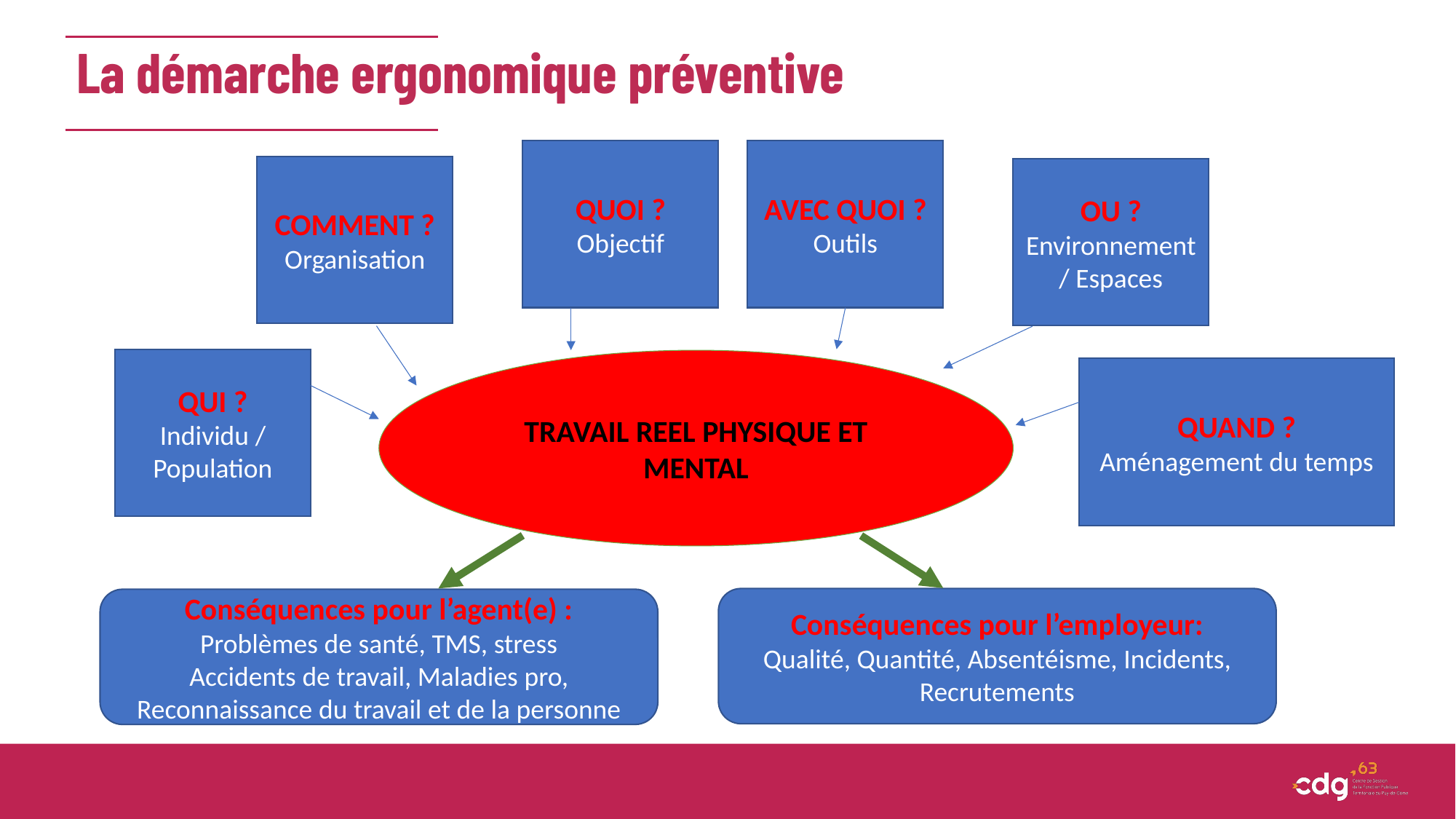

La démarche ergonomique préventive
QUOI ?
Objectif
AVEC QUOI ?
Outils
COMMENT ?
Organisation
OU ?
Environnement / Espaces
QUI ?
Individu / Population
TRAVAIL REEL PHYSIQUE ET MENTAL
QUAND ?
Aménagement du temps
Conséquences pour l’employeur:
Qualité, Quantité, Absentéisme, Incidents, Recrutements
Conséquences pour l’agent(e) :
Problèmes de santé, TMS, stress
Accidents de travail, Maladies pro, Reconnaissance du travail et de la personne